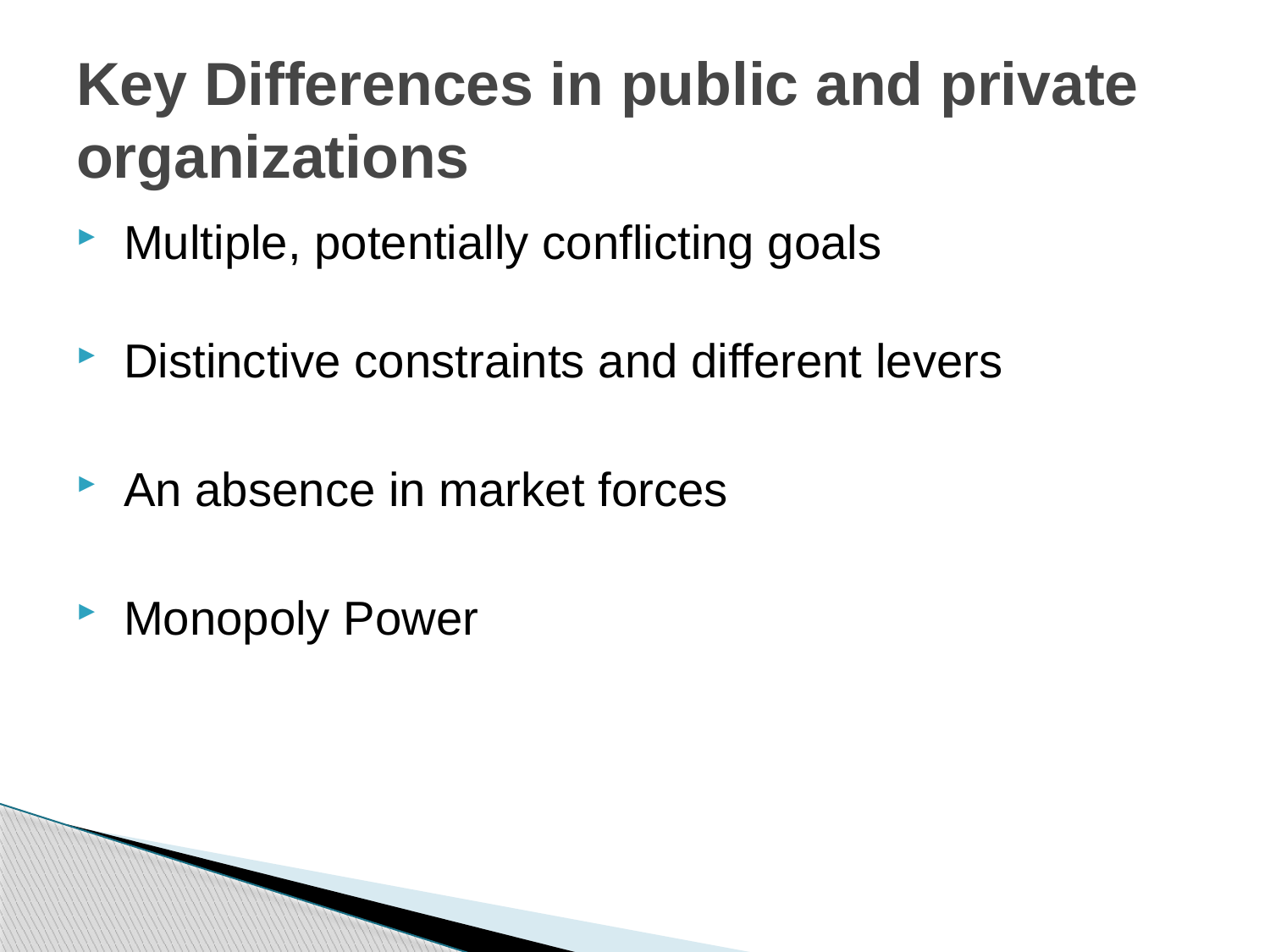

Key Differences in public and private organizations
Multiple, potentially conflicting goals

Distinctive constraints and different levers

An absence in market forces

Monopoly Power